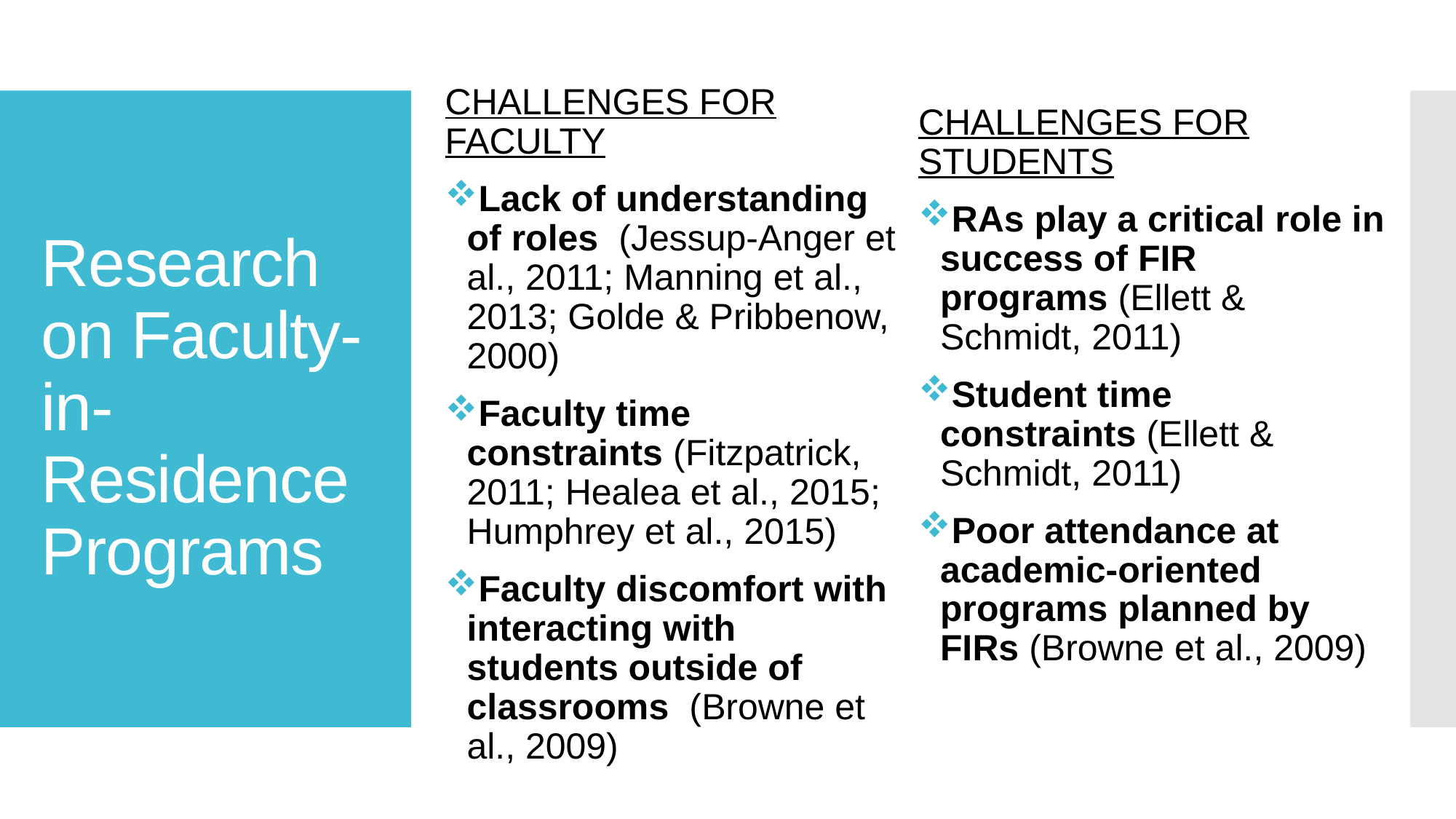

CHALLENGES FOR FACULTY
Lack of understanding of roles  (Jessup-Anger et al., 2011; Manning et al., 2013; Golde & Pribbenow, 2000)
Faculty time constraints (Fitzpatrick, 2011; Healea et al., 2015; Humphrey et al., 2015)
Faculty discomfort with interacting with students outside of classrooms  (Browne et al., 2009)
# Research on Faculty-in-Residence Programs
CHALLENGES FOR STUDENTS
RAs play a critical role in success of FIR programs (Ellett & Schmidt, 2011)
Student time constraints (Ellett & Schmidt, 2011)
Poor attendance at academic-oriented programs planned by FIRs (Browne et al., 2009)